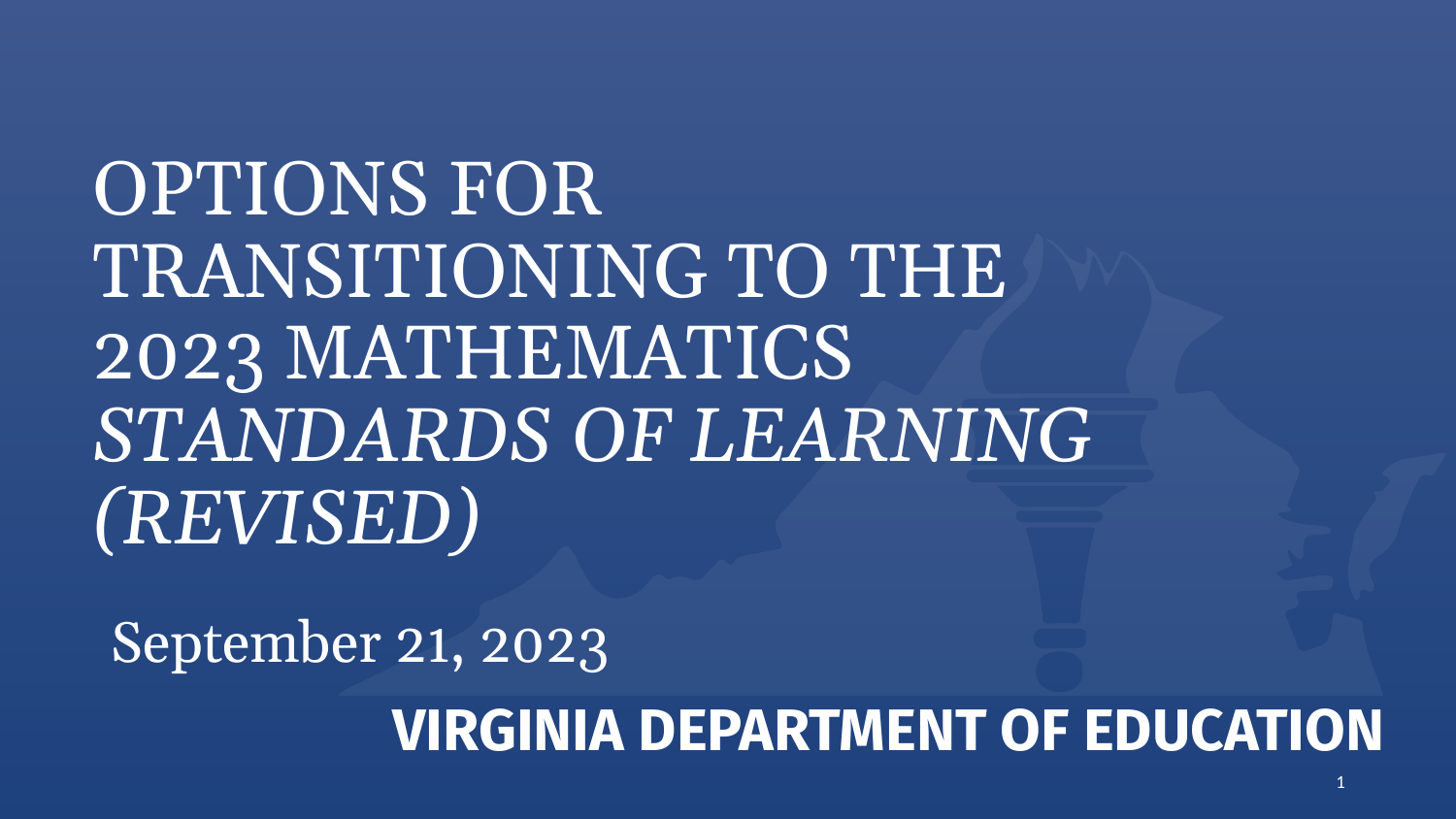

# Options for Transitioning to the 2023 Mathematics Standards of Learning (Revised)
September 21, 2023
1